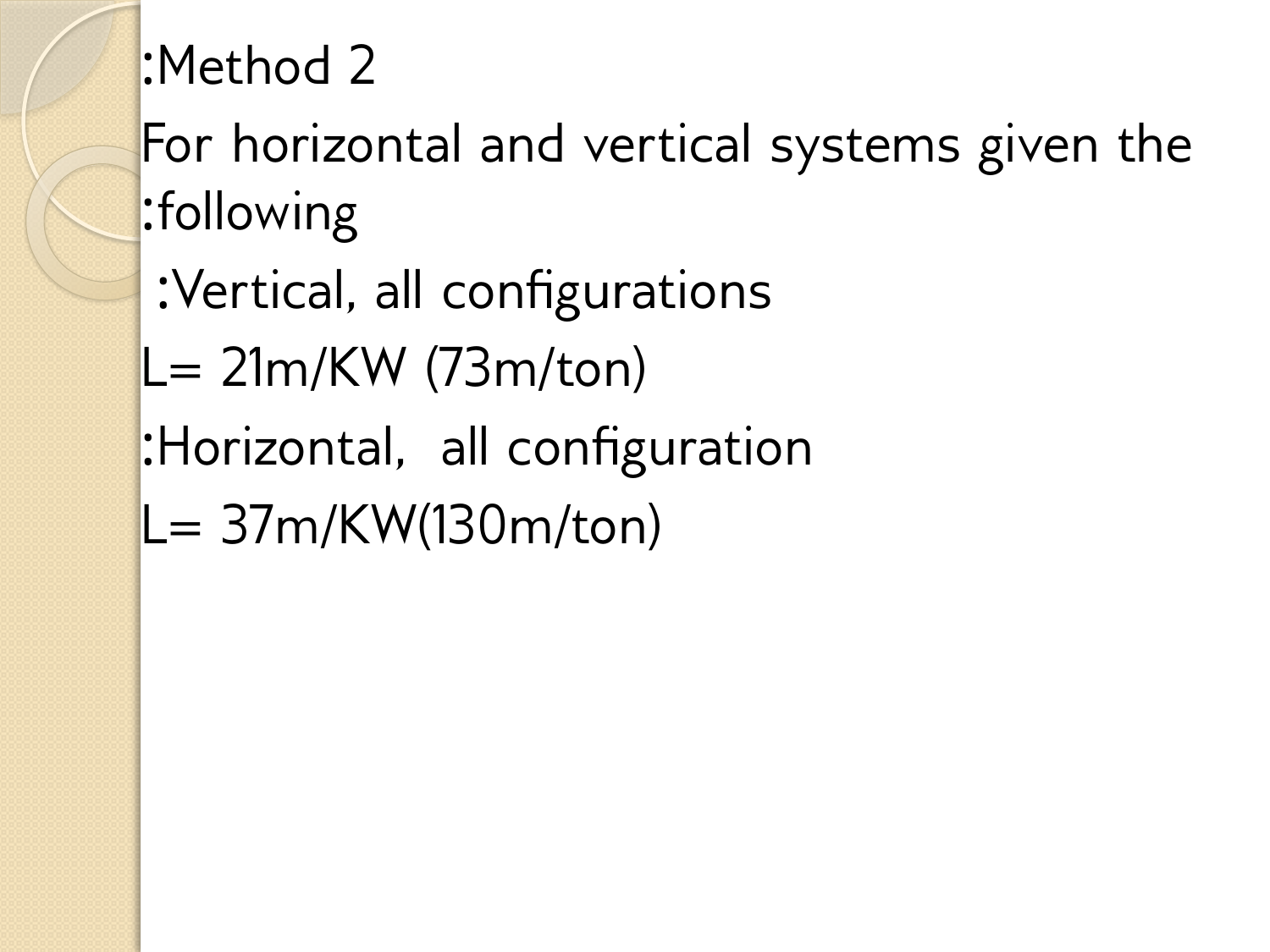

Method 2:
For horizontal and vertical systems given the following:
Vertical, all configurations:
     L= 21m/KW (73m/ton)
Horizontal,  all configuration:
     L= 37m/KW(130m/ton)